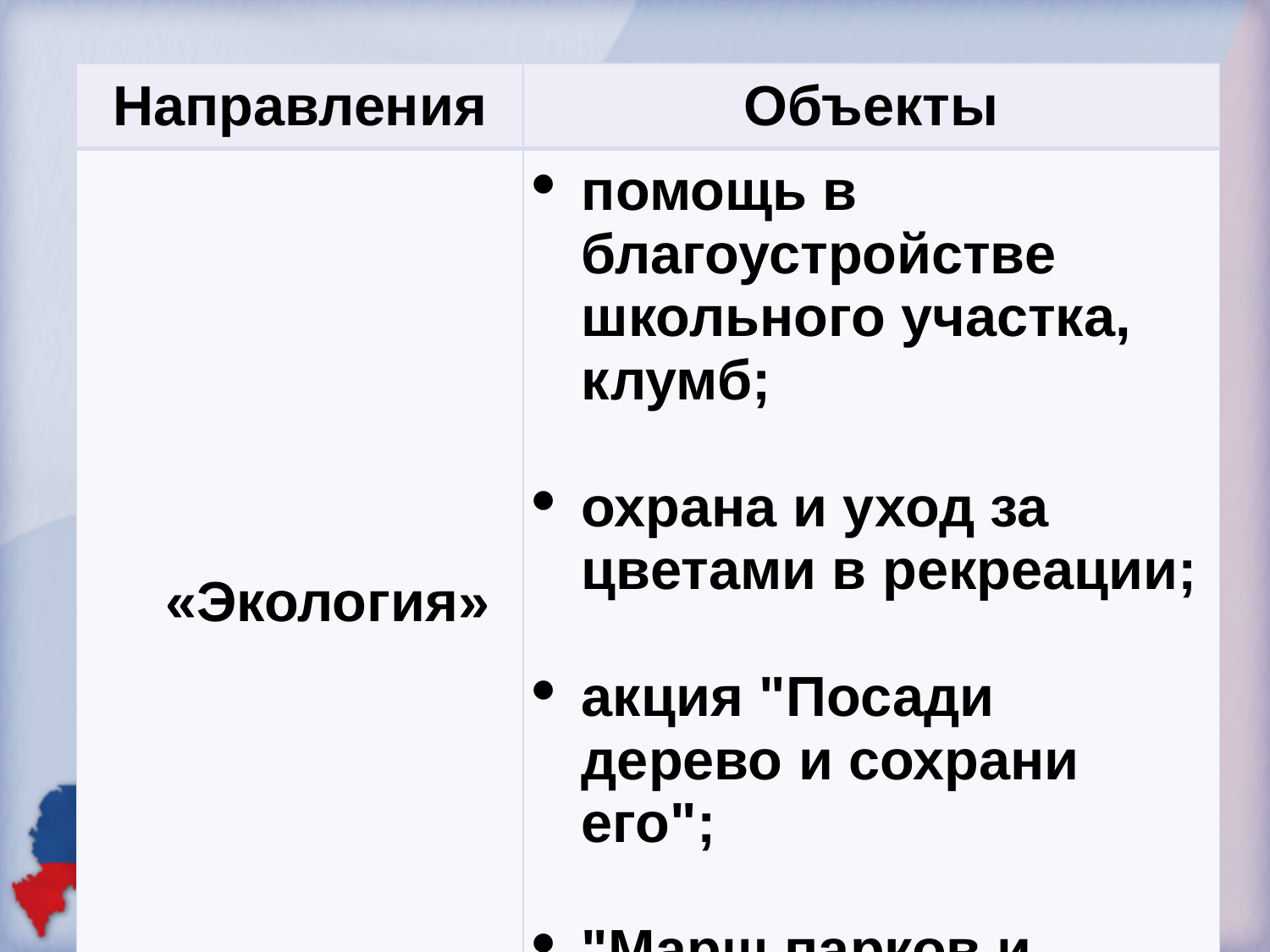

| Направления | Объекты |
| --- | --- |
| «Экология» | помощь в благоустройстве школьного участка, клумб; охрана и уход за цветами в рекреации; акция "Посади дерево и сохрани его"; "Марш парков и садов". |